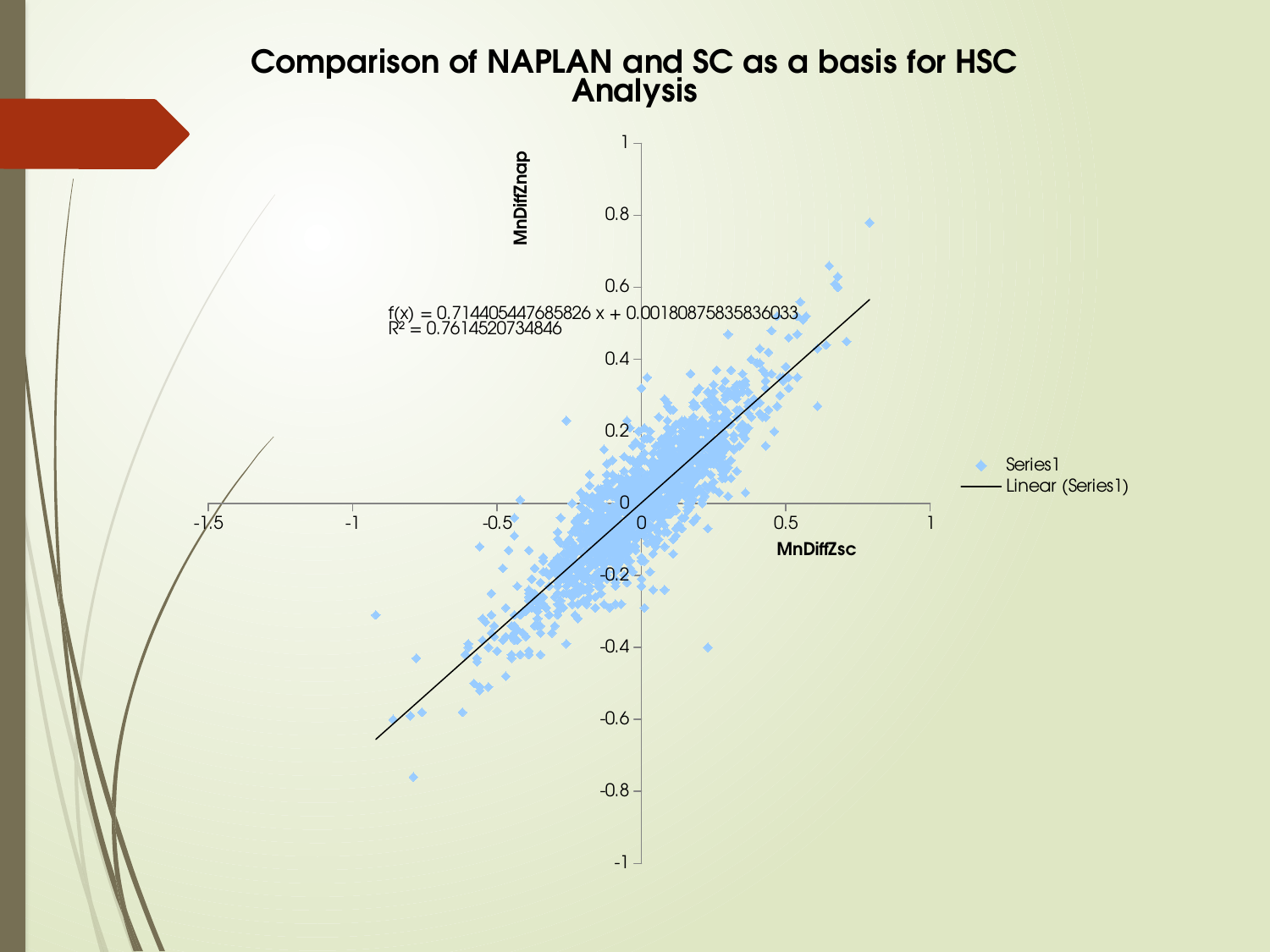

### Chart: Comparison of NAPLAN and SC as a basis for HSC Analysis

| Category |  |
|---|---|